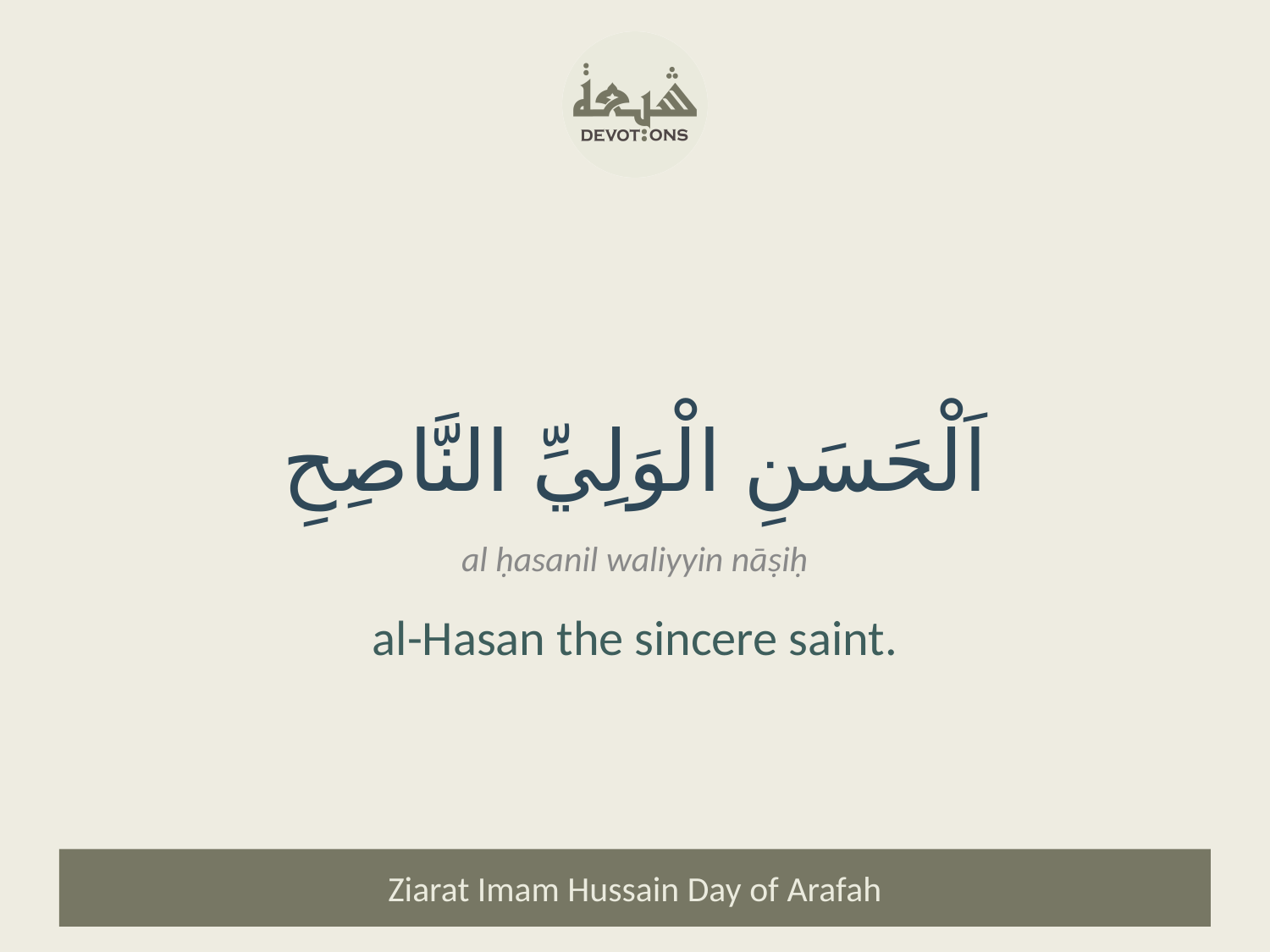

اَلْحَسَنِ الْوَلِيِّ النَّاصِحِ
al ḥasanil waliyyin nāṣiḥ
al-Hasan the sincere saint.
Ziarat Imam Hussain Day of Arafah